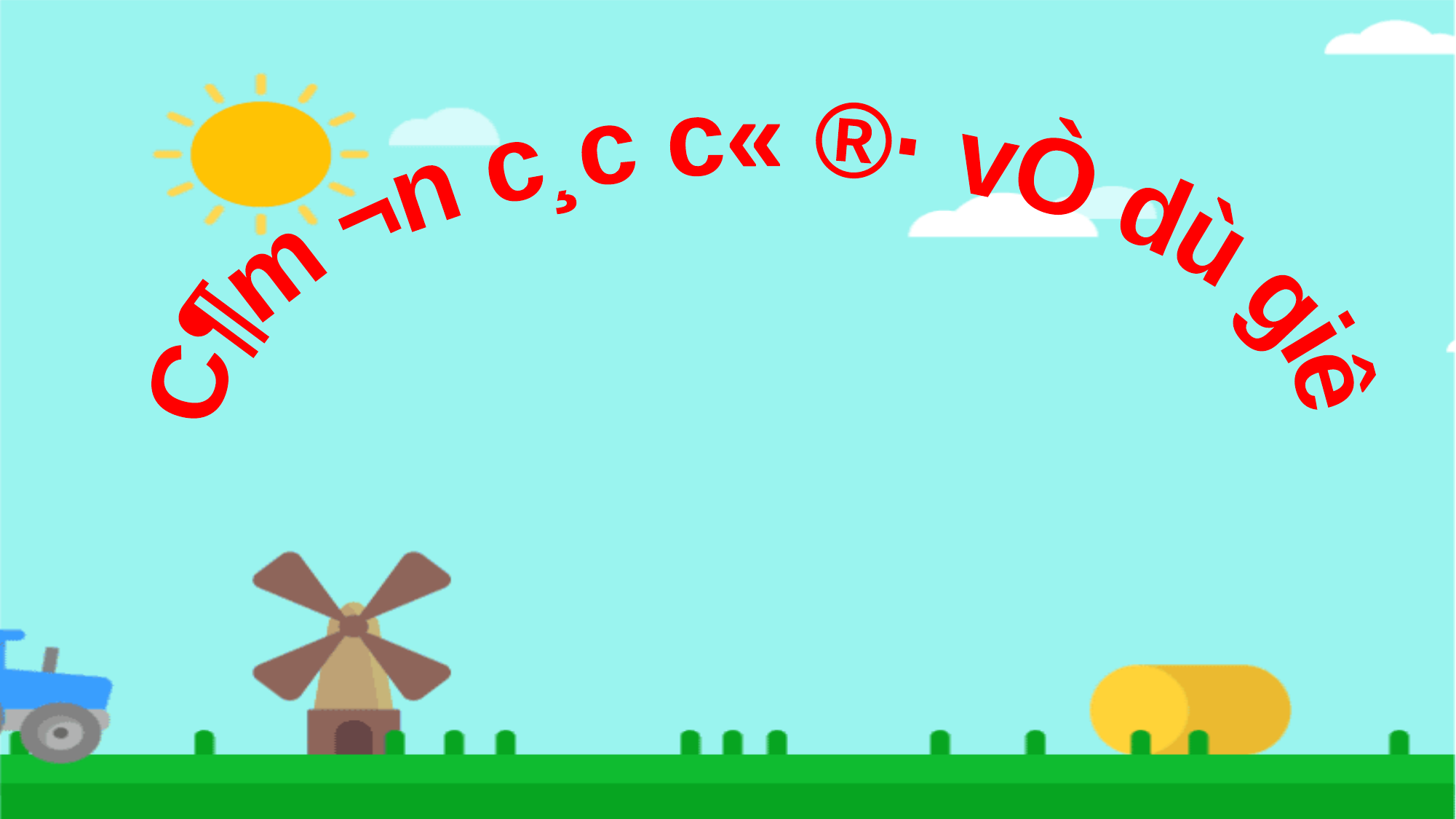

C¶m ¬n c¸c c« ®· vÒ dù giê